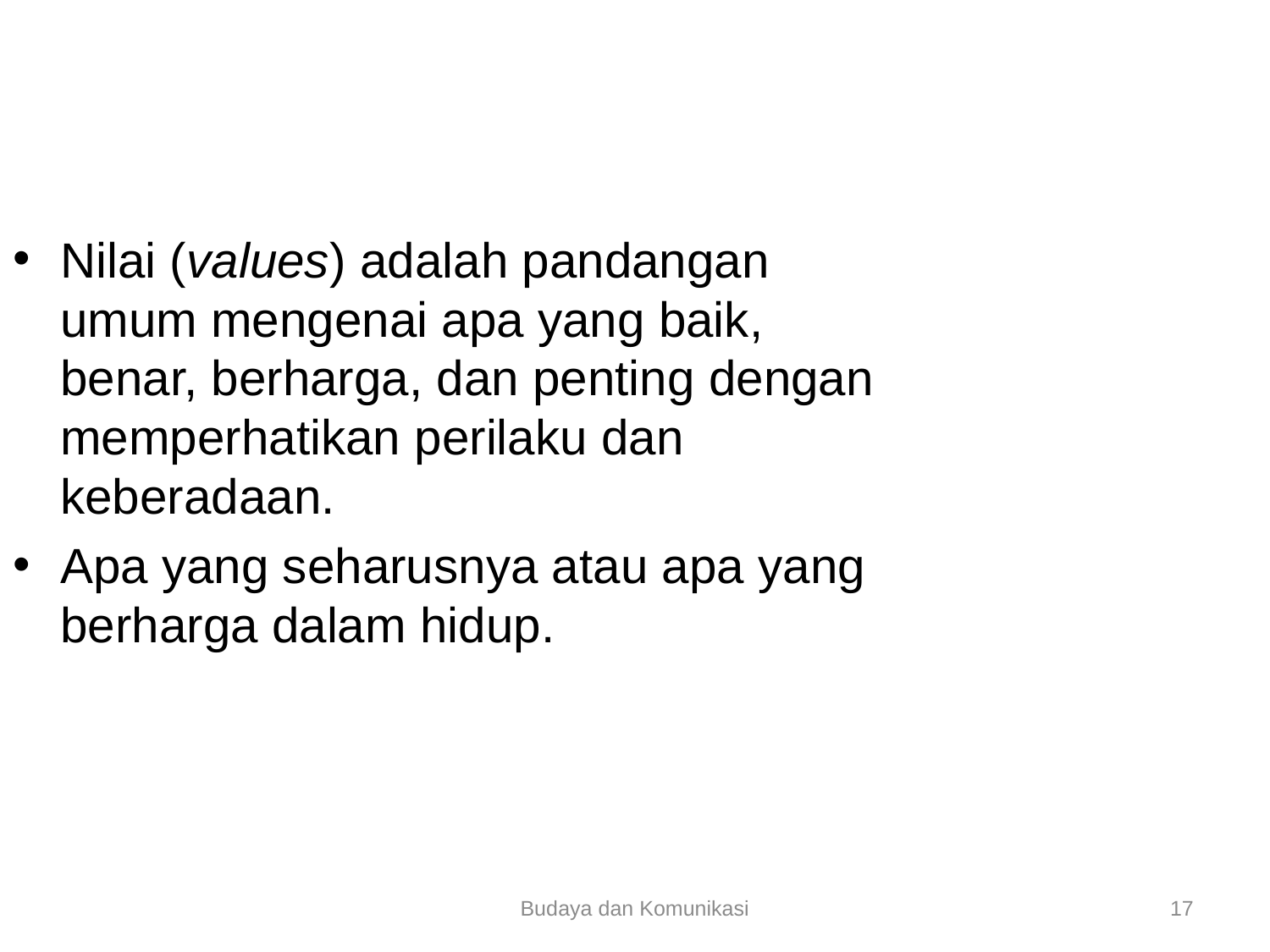

Nilai (values) adalah pandangan umum mengenai apa yang baik, benar, berharga, dan penting dengan memperhatikan perilaku dan keberadaan.
Apa yang seharusnya atau apa yang berharga dalam hidup.
Budaya dan Komunikasi
17